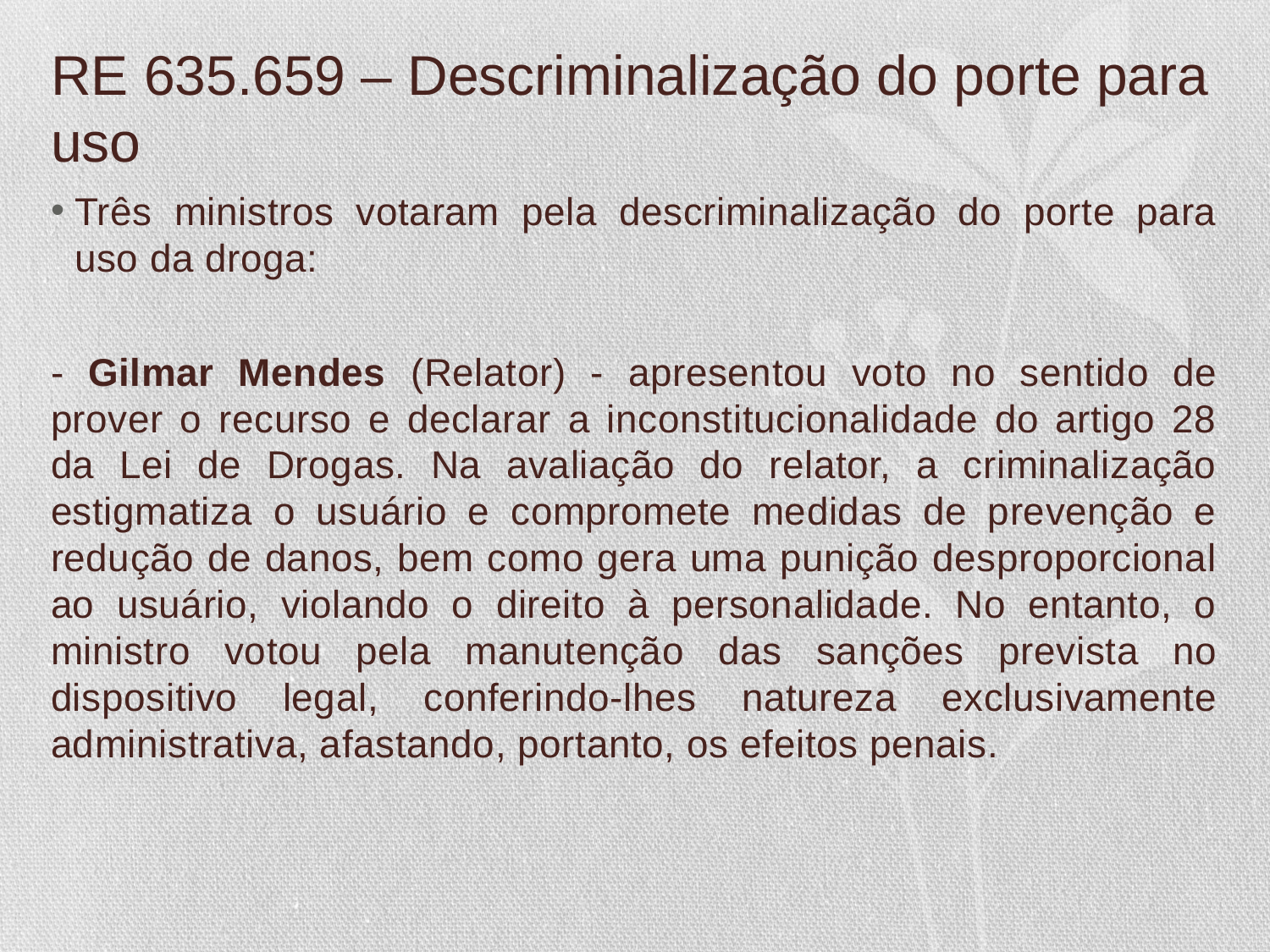

# RE 635.659 – Descriminalização do porte para uso
Três ministros votaram pela descriminalização do porte para uso da droga:

- Gilmar Mendes (Relator) - apresentou voto no sentido de prover o recurso e declarar a inconstitucionalidade do artigo 28 da Lei de Drogas. Na avaliação do relator, a criminalização estigmatiza o usuário e compromete medidas de prevenção e redução de danos, bem como gera uma punição desproporcional ao usuário, violando o direito à personalidade. No entanto, o ministro votou pela manutenção das sanções prevista no dispositivo legal, conferindo-lhes natureza exclusivamente administrativa, afastando, portanto, os efeitos penais.